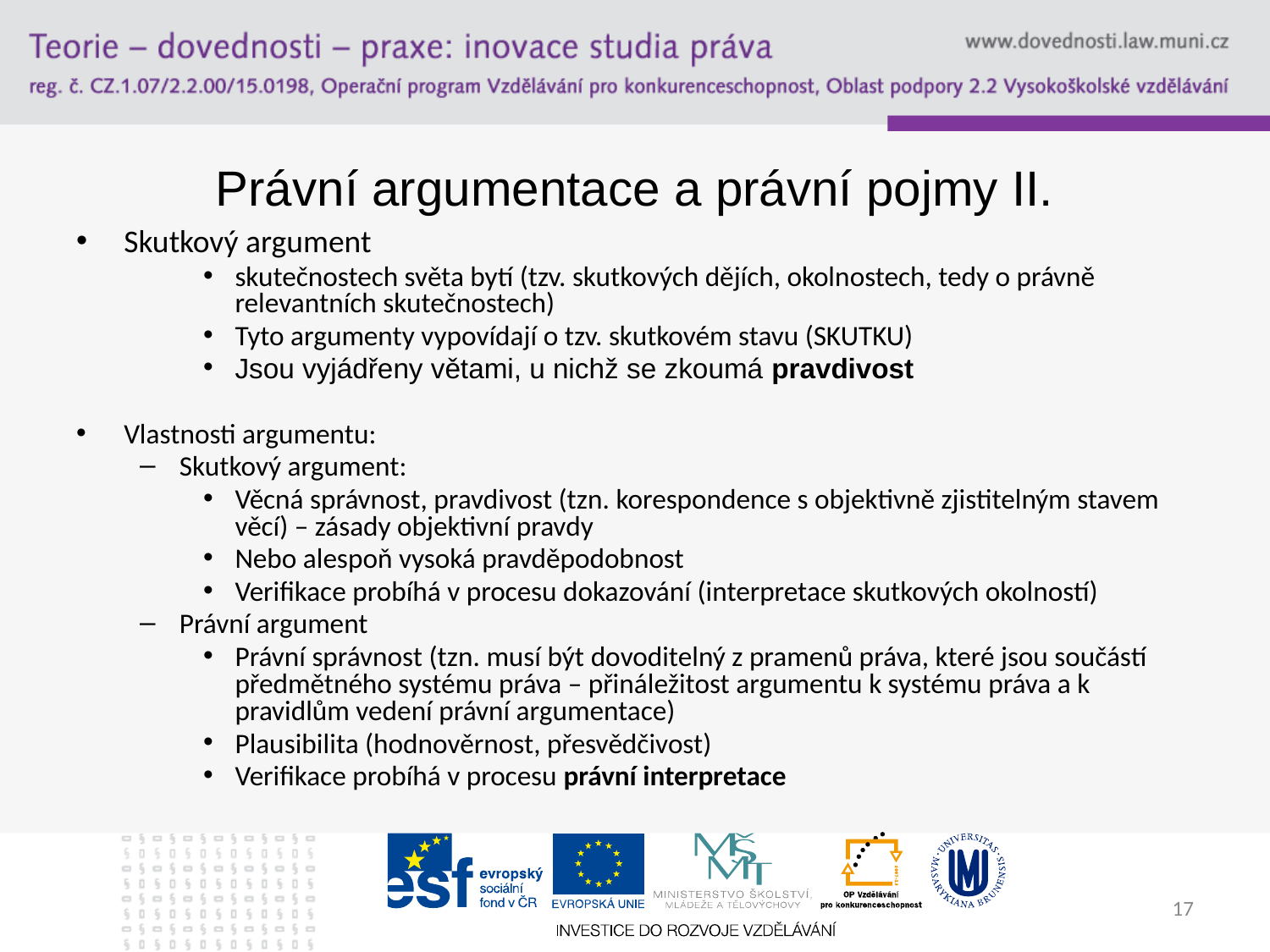

# Právní argumentace a právní pojmy II.
Skutkový argument
skutečnostech světa bytí (tzv. skutkových dějích, okolnostech, tedy o právně relevantních skutečnostech)
Tyto argumenty vypovídají o tzv. skutkovém stavu (SKUTKU)
Jsou vyjádřeny větami, u nichž se zkoumá pravdivost

Vlastnosti argumentu:
Skutkový argument:
Věcná správnost, pravdivost (tzn. korespondence s objektivně zjistitelným stavem věcí) – zásady objektivní pravdy
Nebo alespoň vysoká pravděpodobnost
Verifikace probíhá v procesu dokazování (interpretace skutkových okolností)
Právní argument
Právní správnost (tzn. musí být dovoditelný z pramenů práva, které jsou součástí předmětného systému práva – přináležitost argumentu k systému práva a k pravidlům vedení právní argumentace)
Plausibilita (hodnověrnost, přesvědčivost)
Verifikace probíhá v procesu právní interpretace
17